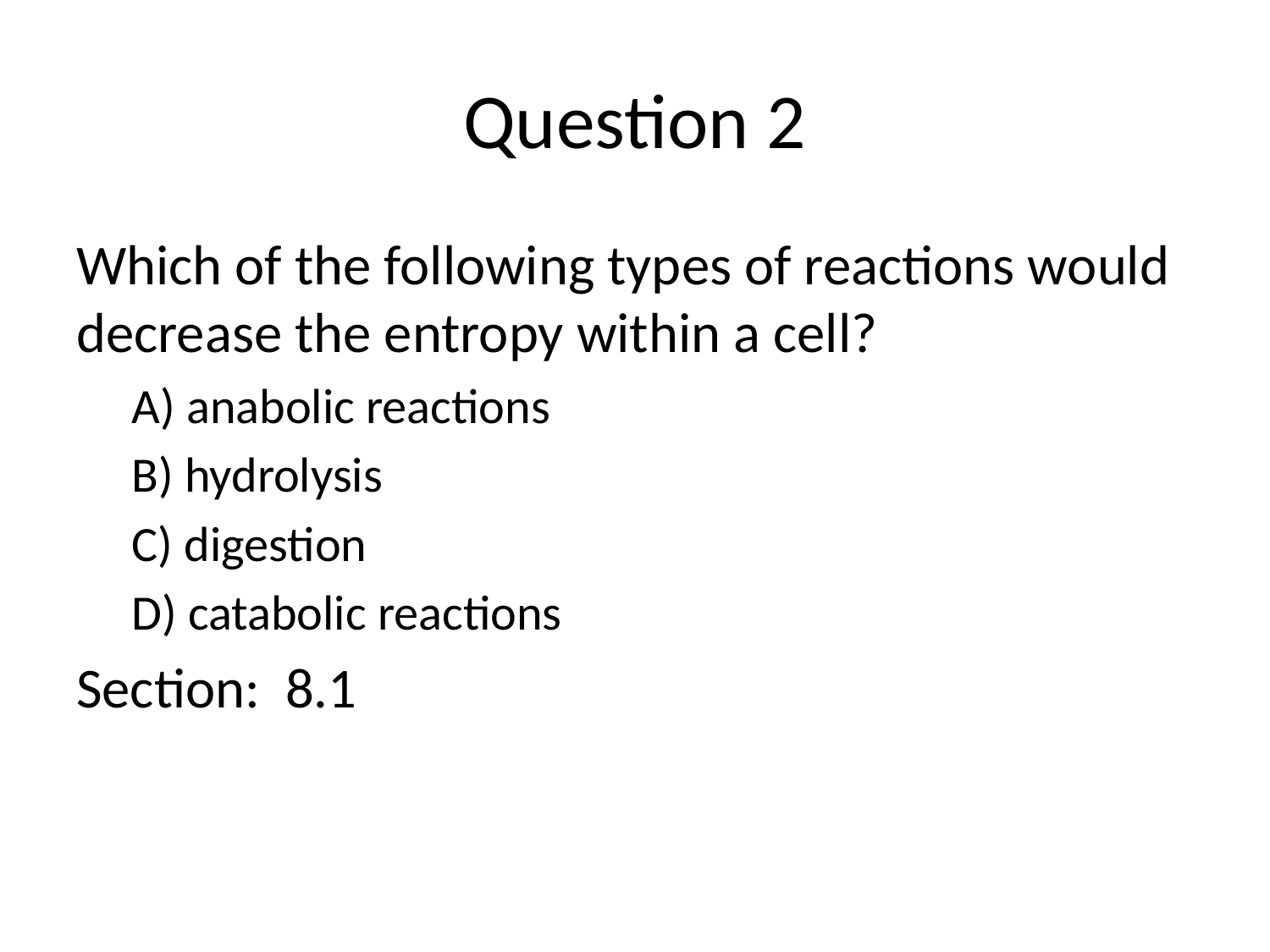

# Question 2
Which of the following types of reactions would decrease the entropy within a cell?
A) anabolic reactions
B) hydrolysis
C) digestion
D) catabolic reactions
Section:  8.1